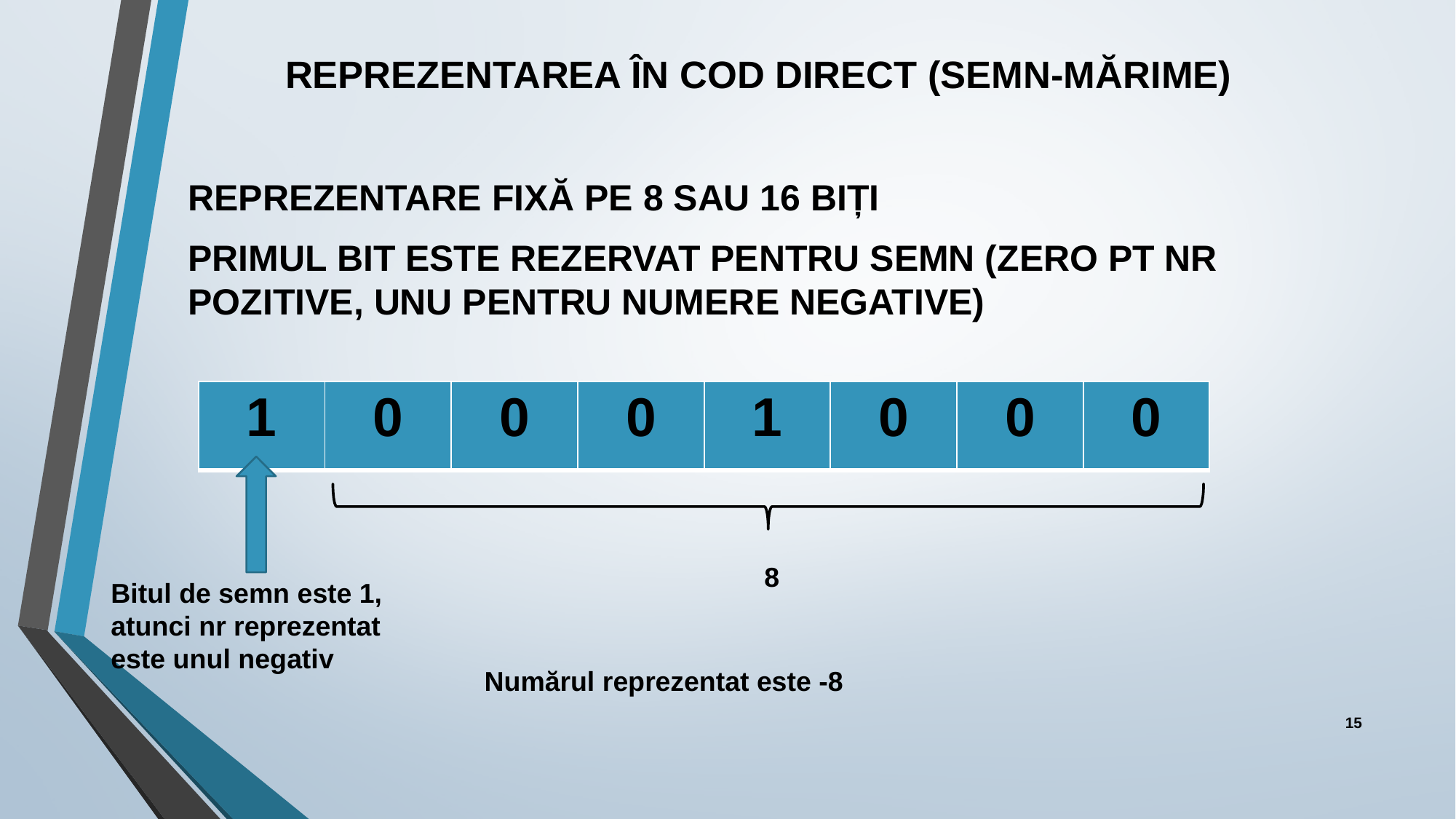

# REPREZENTAREA ÎN COD DIRECT (SEMN-MĂRIME)

REPREZENTARE FIXĂ PE 8 SAU 16 BIȚI
PRIMUL BIT ESTE REZERVAT PENTRU SEMN (ZERO PT NR POZITIVE, UNU PENTRU NUMERE NEGATIVE)

| 1 | 0 | 0 | 0 | 1 | 0 | 0 | 0 |
| --- | --- | --- | --- | --- | --- | --- | --- |

8
Bitul de semn este 1, atunci nr reprezentat este unul negativ
Numărul reprezentat este -8
15